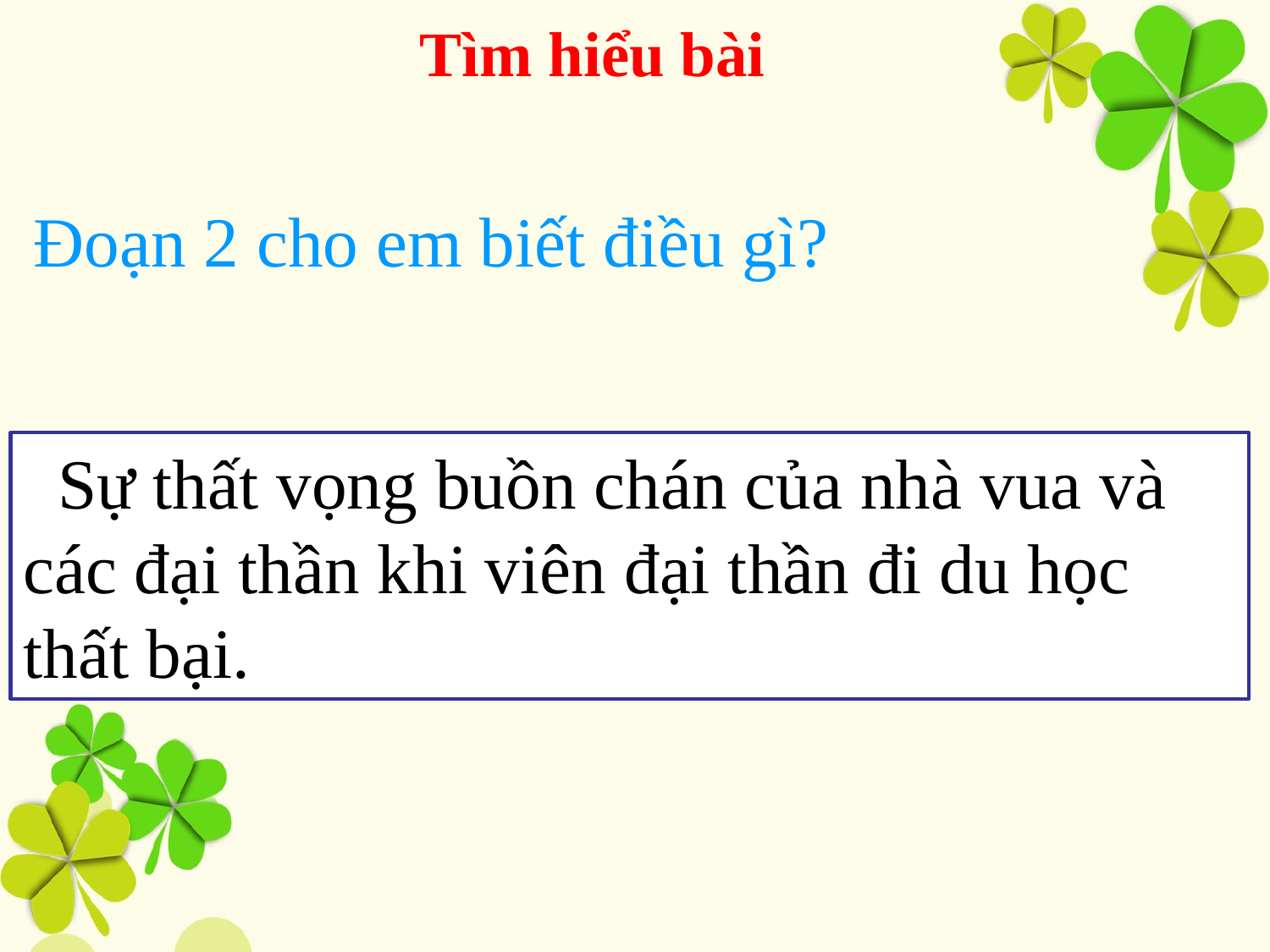

Tìm hiểu bài
Đoạn 2 cho em biết điều gì?
  Sự thất vọng buồn chán của nhà vua và các đại thần khi viên đại thần đi du học thất bại.